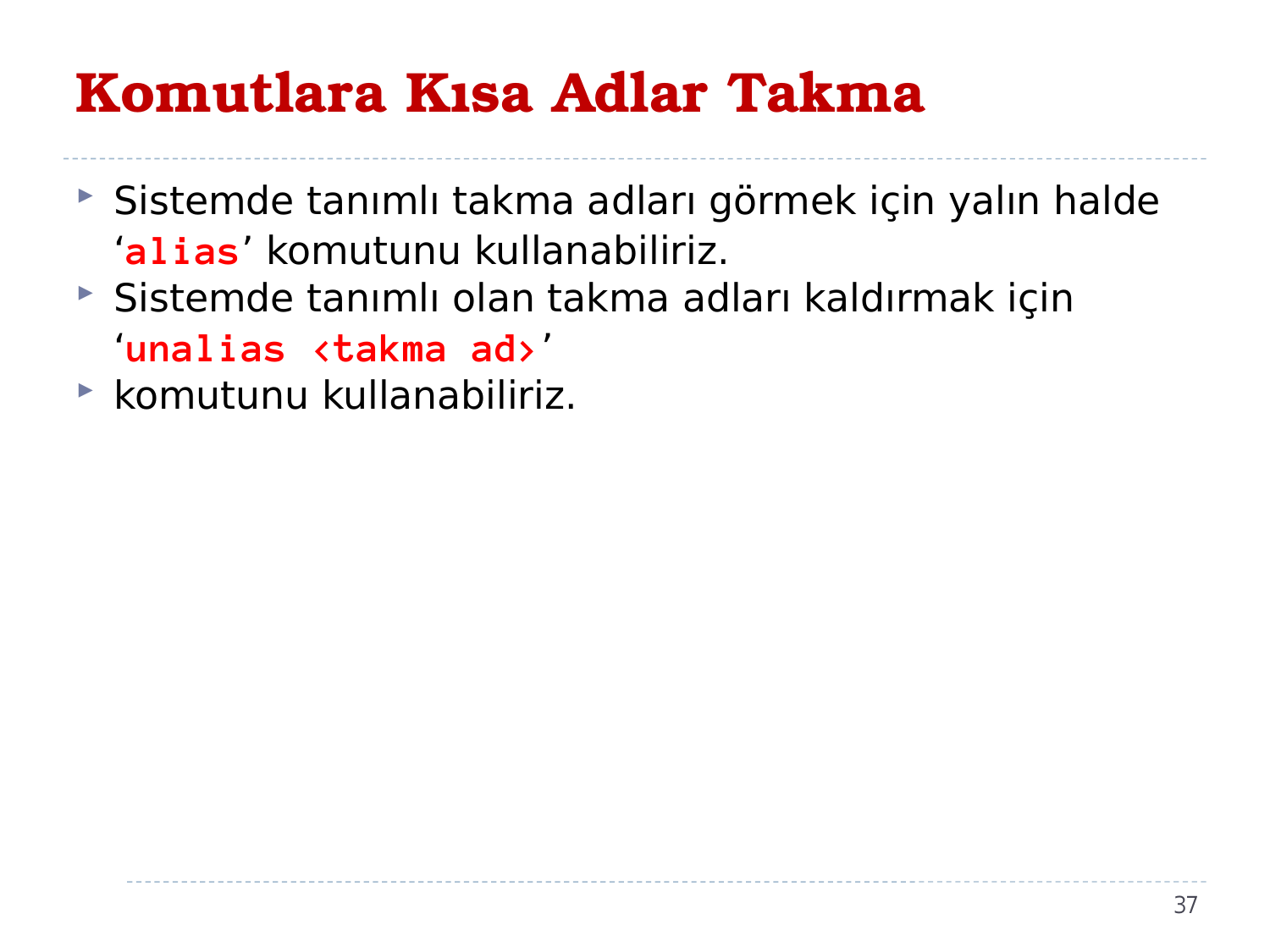

# Komutlara Kısa Adlar Takma
Sistemde tanımlı takma adları görmek için yalın halde ‘alias’ komutunu kullanabiliriz.
Sistemde tanımlı olan takma adları kaldırmak için ‘unalias <takma ad>’
komutunu kullanabiliriz.
37